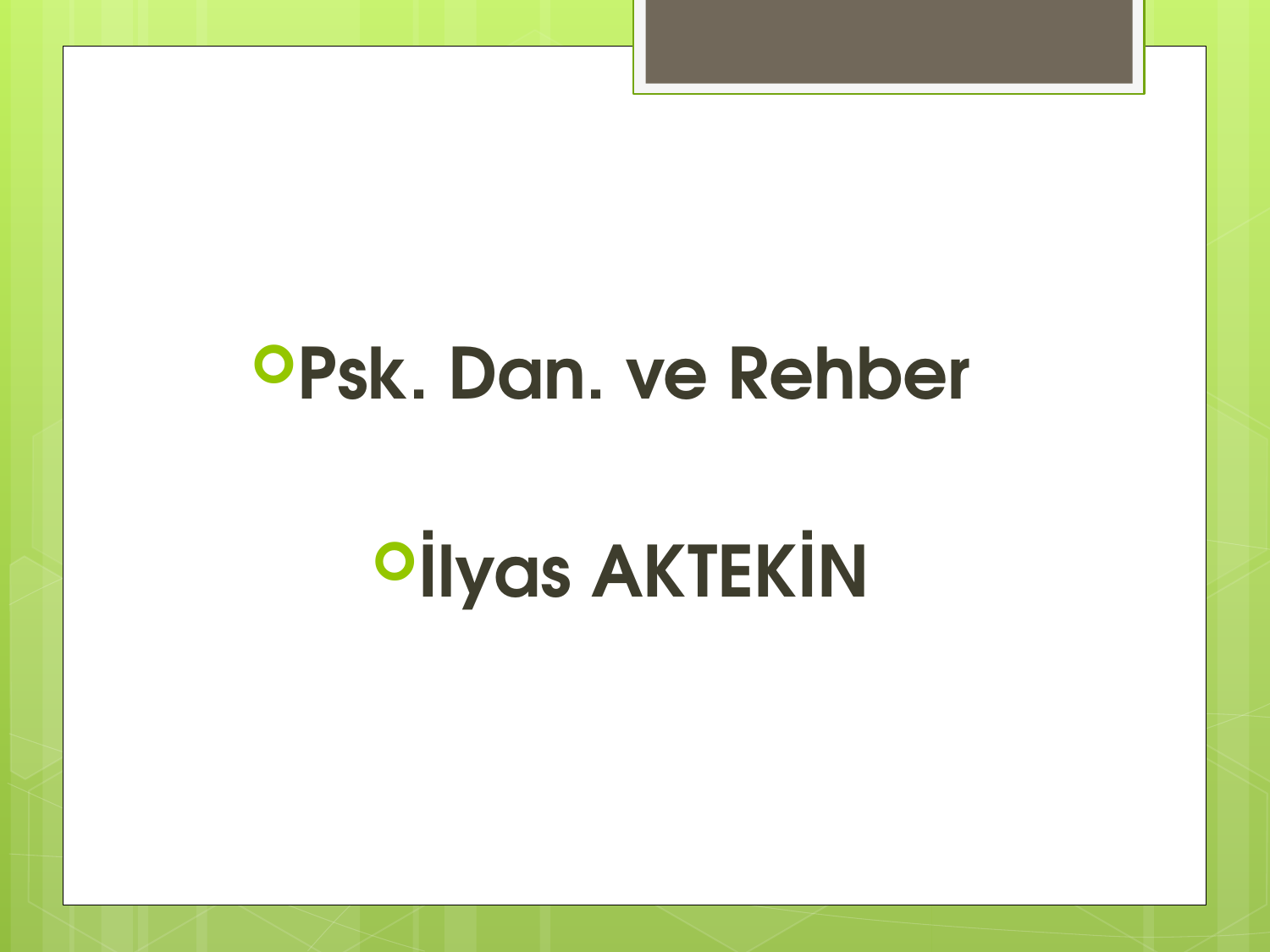

#
Psk. Dan. ve Rehber

İlyas AKTEKİN